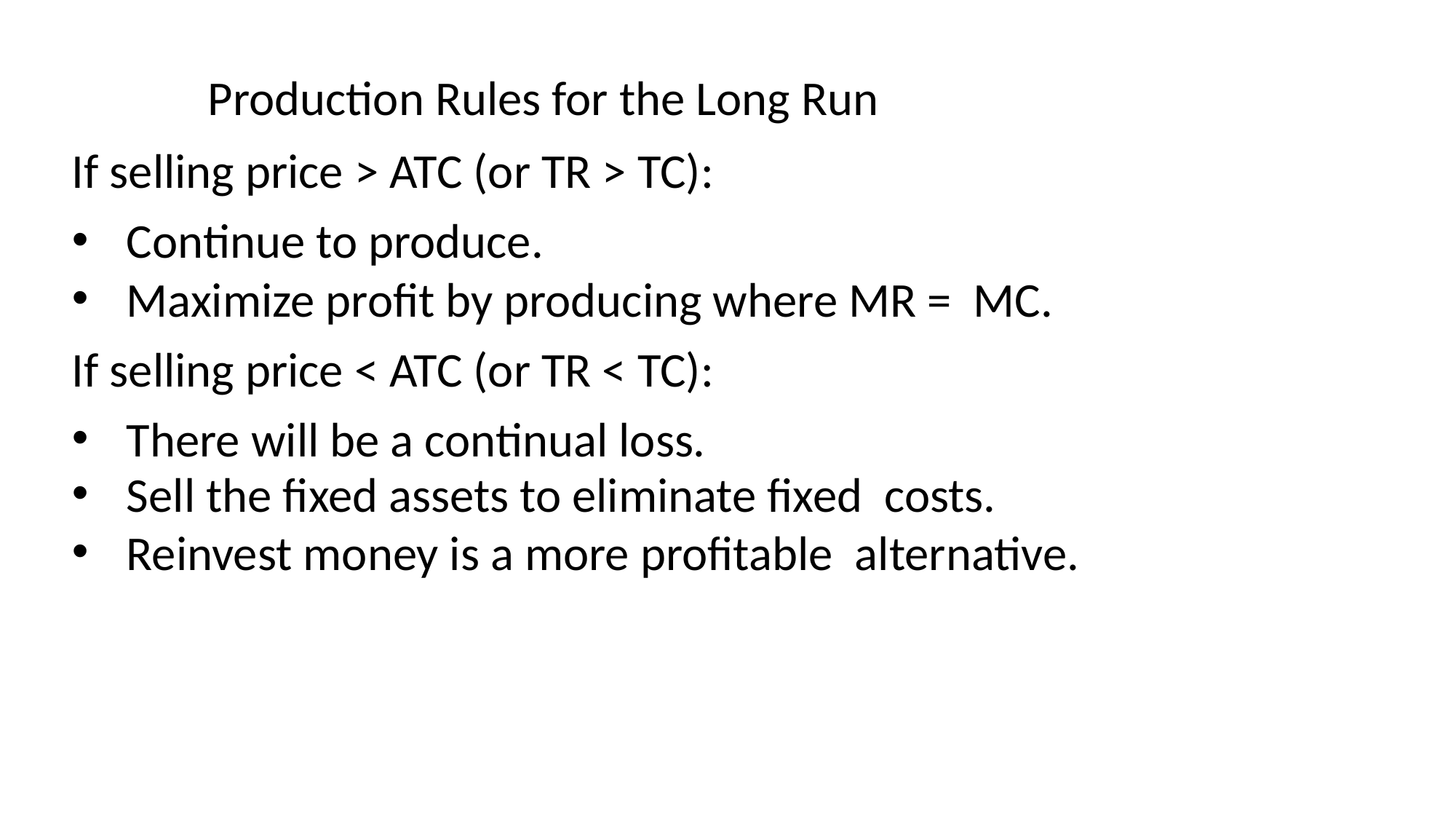

# Production Rules for the Long Run
If selling price > ATC (or TR > TC):
Continue to produce.
Maximize profit by producing where MR =  MC.
If selling price < ATC (or TR < TC):
There will be a continual loss.
Sell the fixed assets to eliminate fixed  costs.
Reinvest money is a more profitable  alternative.